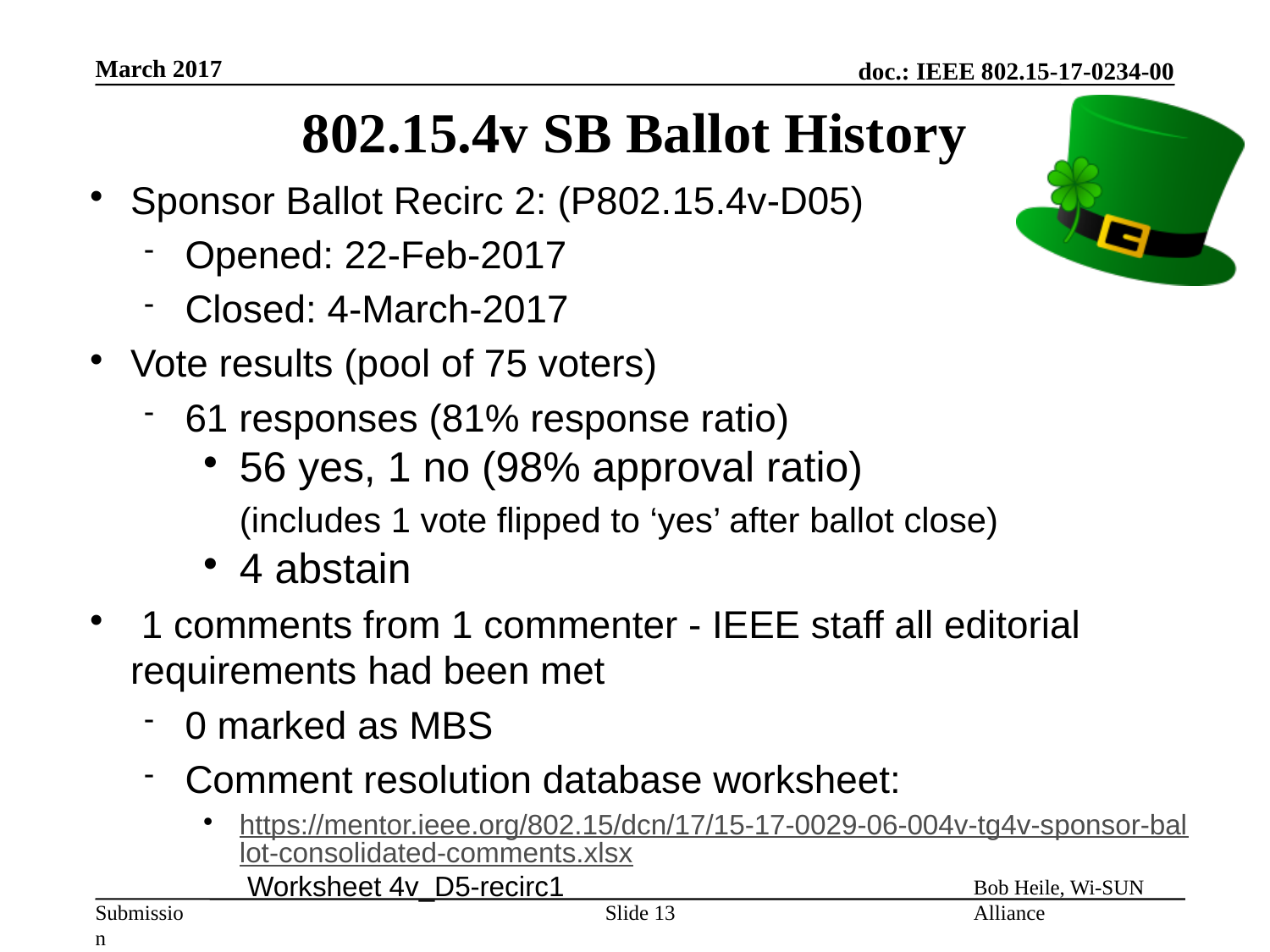

March 2017
802.15.4v SB Ballot History
Sponsor Ballot Recirc 2: (P802.15.4v-D05)
Opened: 22-Feb-2017
Closed: 4-March-2017
Vote results (pool of 75 voters)
61 responses (81% response ratio)
56 yes, 1 no (98% approval ratio)
	(includes 1 vote flipped to ‘yes’ after ballot close)
4 abstain
 1 comments from 1 commenter - IEEE staff all editorial requirements had been met
0 marked as MBS
Comment resolution database worksheet:
https://mentor.ieee.org/802.15/dcn/17/15-17-0029-06-004v-tg4v-sponsor-ballot-consolidated-comments.xlsx Worksheet 4v_D5-recirc1
Slide 13
Bob Heile, Wi-SUN Alliance